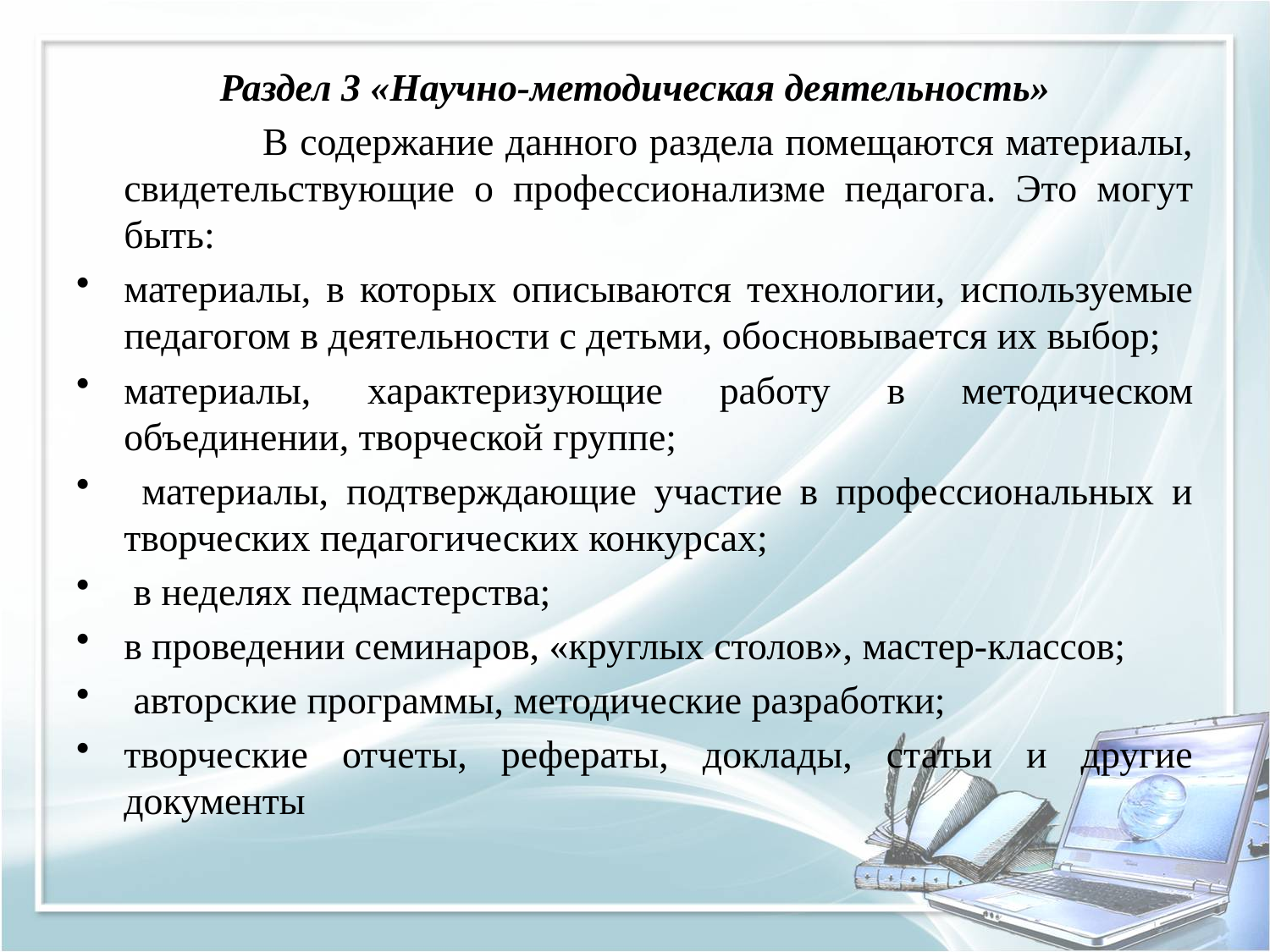

Раздел 3 «Научно-методическая деятельность»
		 В содержание данного раздела помещаются материалы, свидетельствующие о профессионализме педагога. Это могут быть:
материалы, в которых описываются технологии, используемые педагогом в деятельности с детьми, обосновывается их выбор;
материалы, характеризующие работу в методическом объединении, творческой группе;
 материалы, подтверждающие участие в профессиональных и творческих педагогических конкурсах;
 в неделях педмастерства;
в проведении семинаров, «круглых столов», мастер-классов;
 авторские программы, методические разработки;
творческие отчеты, рефераты, доклады, статьи и другие документы